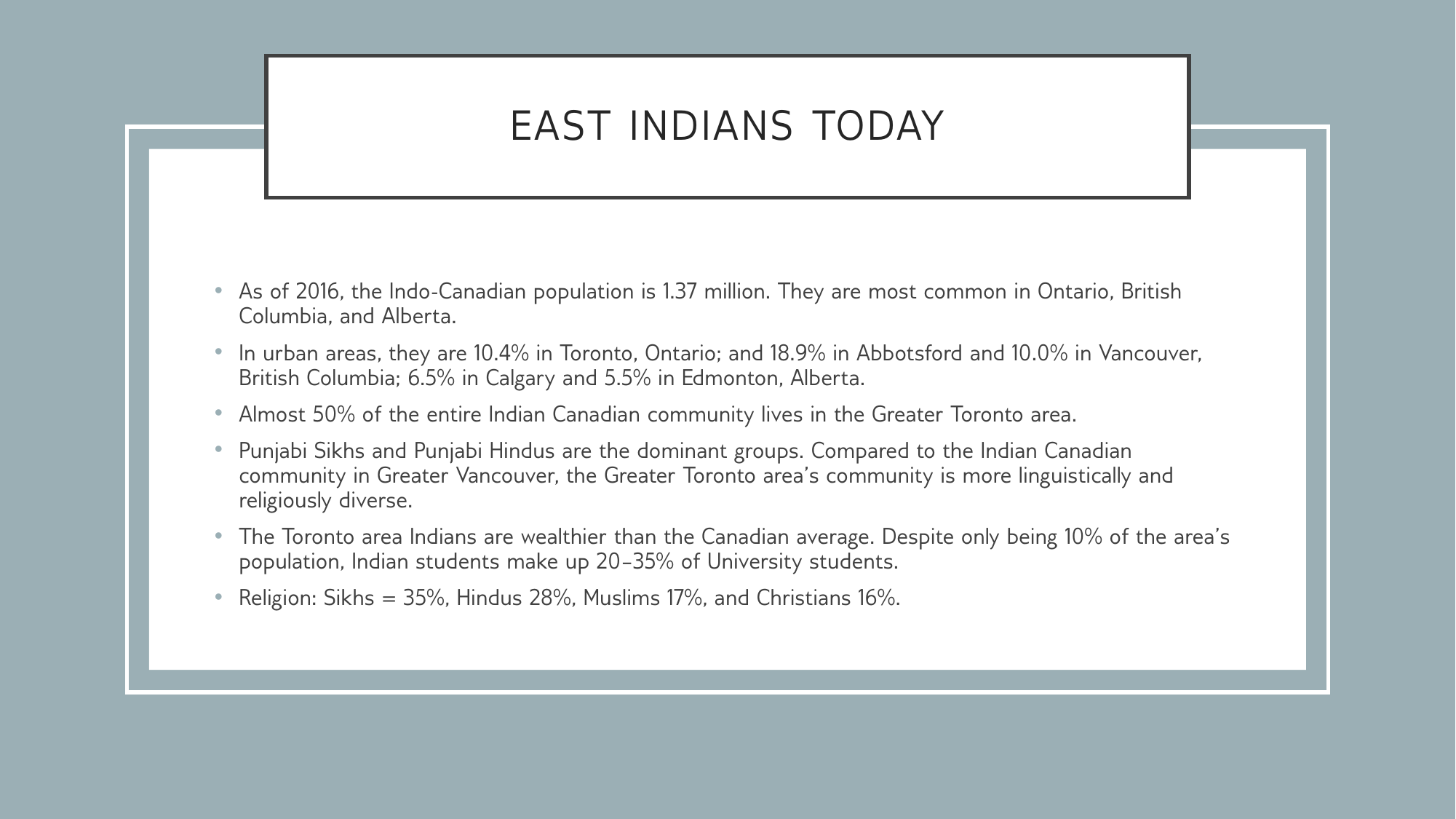

# East Indians today

As of 2016, the Indo-Canadian population is 1.37 million. They are most common in Ontario, British Columbia, and Alberta.
In urban areas, they are 10.4% in Toronto, Ontario; and 18.9% in Abbotsford and 10.0% in Vancouver, British Columbia; 6.5% in Calgary and 5.5% in Edmonton, Alberta.
Almost 50% of the entire Indian Canadian community lives in the Greater Toronto area.
Punjabi Sikhs and Punjabi Hindus are the dominant groups. Compared to the Indian Canadian community in Greater Vancouver, the Greater Toronto area’s community is more linguistically and religiously diverse.
The Toronto area Indians are wealthier than the Canadian average. Despite only being 10% of the area’s population, Indian students make up 20­–35% of University students.
Religion: Sikhs = 35%, Hindus 28%, Muslims 17%, and Christians 16%.